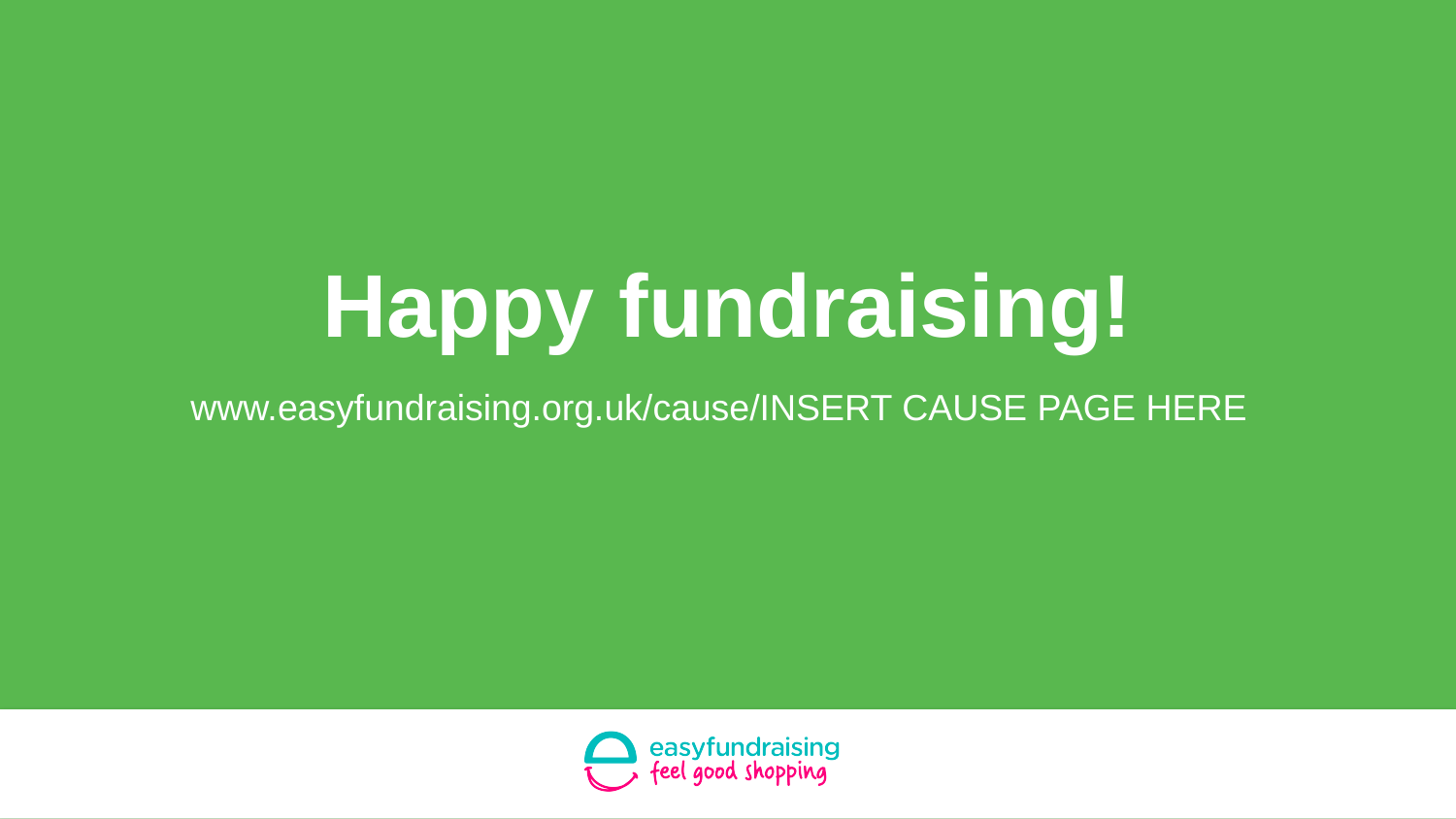

# Happy fundraising!
www.easyfundraising.org.uk/cause/INSERT CAUSE PAGE HERE